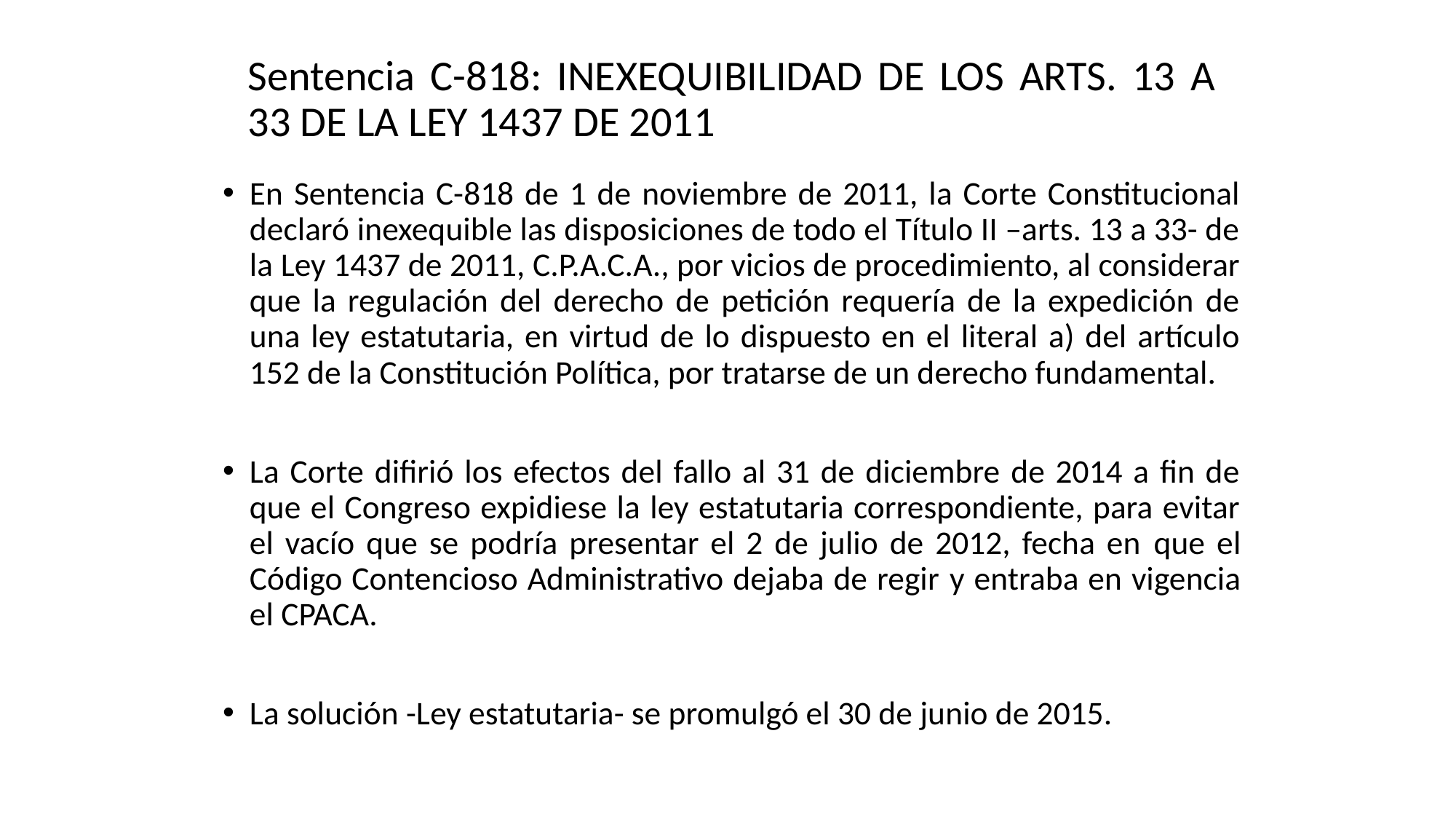

# Sentencia C-818: INEXEQUIBILIDAD DE LOS ARTS. 13 A 33 DE LA LEY 1437 DE 2011

En Sentencia C-818 de 1 de noviembre de 2011, la Corte Constitucional declaró inexequible las disposiciones de todo el Título II –arts. 13 a 33- de la Ley 1437 de 2011, C.P.A.C.A., por vicios de procedimiento, al considerar que la regulación del derecho de petición requería de la expedición de una ley estatutaria, en virtud de lo dispuesto en el literal a) del artículo 152 de la Constitución Política, por tratarse de un derecho fundamental.

La Corte difirió los efectos del fallo al 31 de diciembre de 2014 a fin de que el Congreso expidiese la ley estatutaria correspondiente, para evitar el vacío que se podría presentar el 2 de julio de 2012, fecha en que el Código Contencioso Administrativo dejaba de regir y entraba en vigencia el CPACA.

La solución -Ley estatutaria- se promulgó el 30 de junio de 2015.